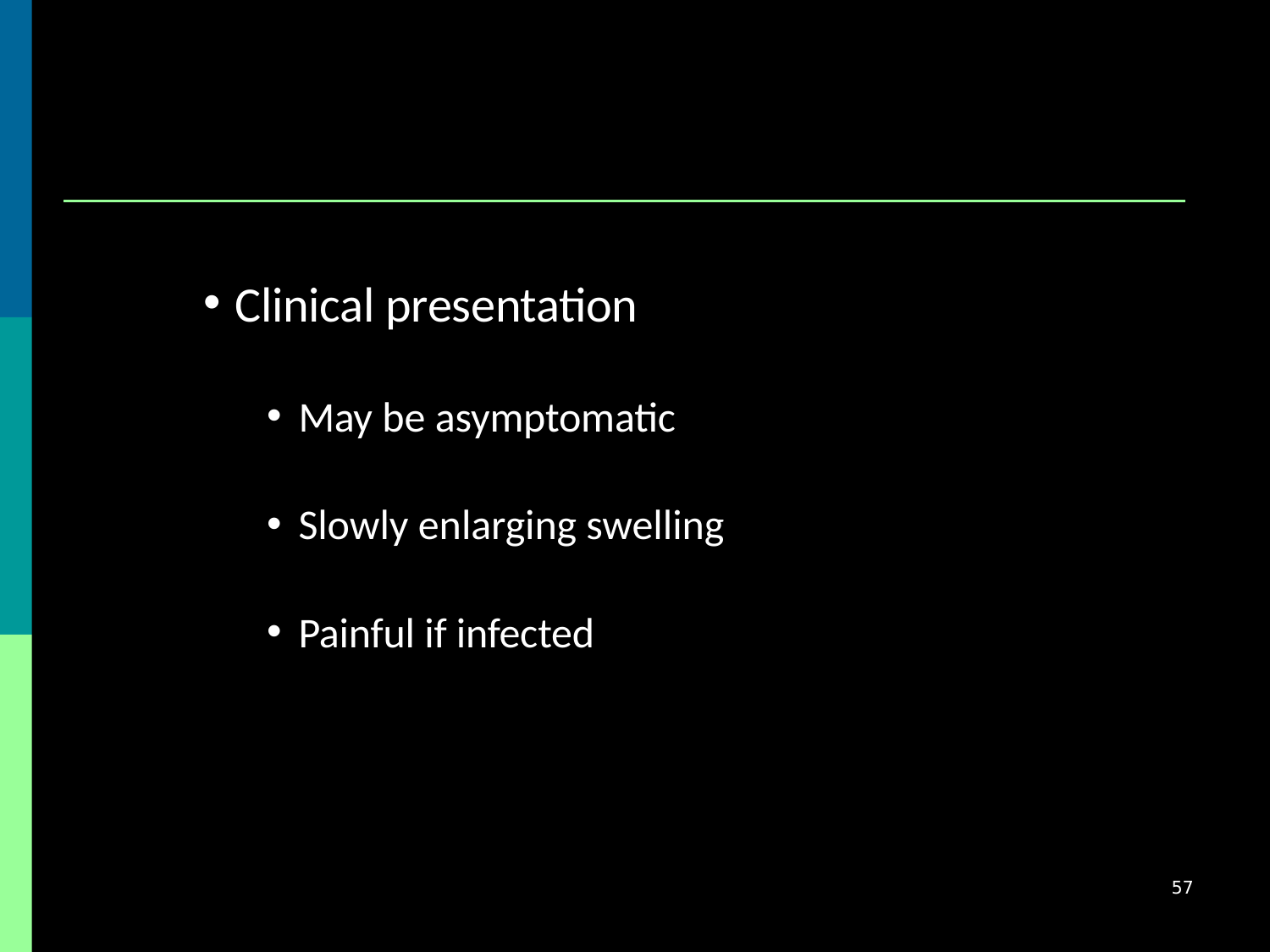

Clinical presentation

May be asymptomatic

Slowly enlarging swelling

Painful if infected
57